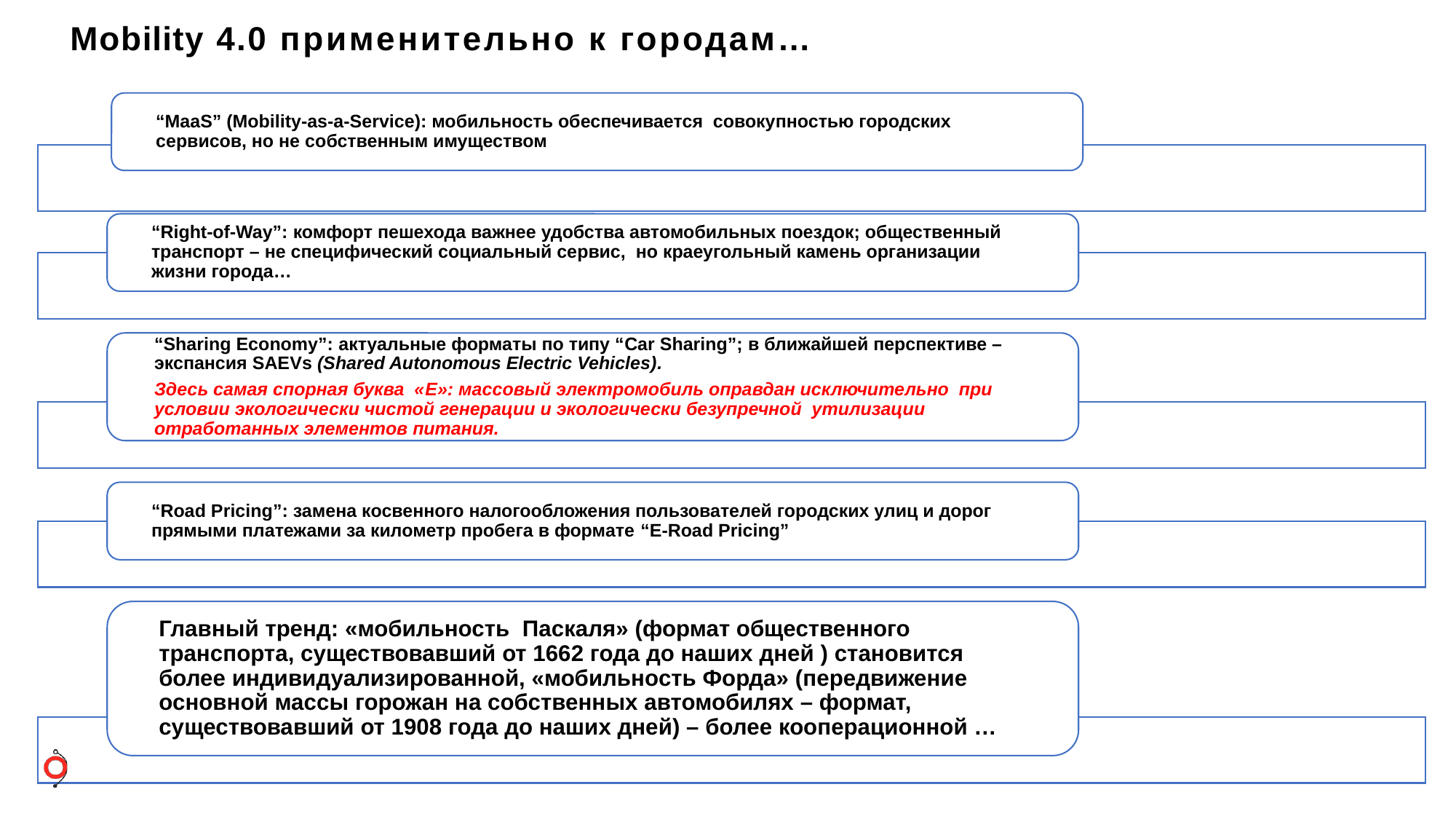

# Mobility 4.0 применительно к городам…
“MaaS” (Mobility-as-a-Service): мобильность обеспечивается  совокупностью городских сервисов, но не собственным имуществом
“Right-of-Way”: комфорт пешехода важнее удобства автомобильных поездок; общественный транспорт – не специфический социальный сервис,  но краеугольный камень организации жизни города…
“Sharing Economy”: актуальные форматы по типу “Car Sharing”; в ближайшей перспективе – экспансия SAEVs (Shared Autonomous Electric Vehicles).
Здесь самая спорная буква  «E»: массовый электромобиль оправдан исключительно  при условии экологически чистой генерации и экологически безупречной  утилизации отработанных элементов питания.
“Road Pricing”: замена косвенного налогообложения пользователей городских улиц и дорог прямыми платежами за километр пробега в формате “E-Road Pricing”
Главный тренд: «мобильность  Паскаля» (формат общественного транспорта, существовавший от 1662 года до наших дней ) становится более индивидуализированной, «мобильность Форда» (передвижение основной массы горожан на собственных автомобилях – формат, существовавший от 1908 года до наших дней) – более кооперационной …